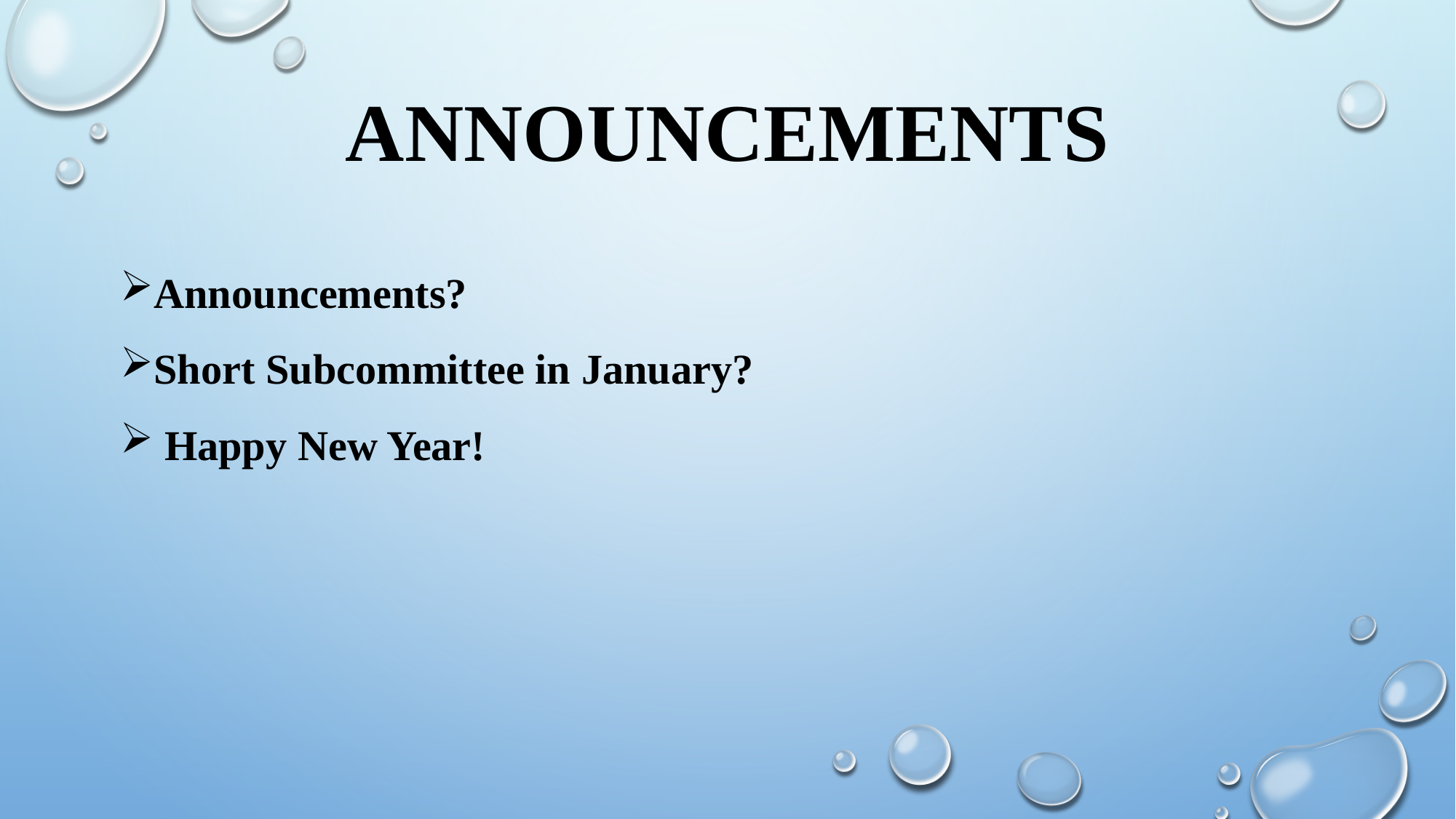

# Announcements
Announcements?
Short Subcommittee in January?
 Happy New Year!